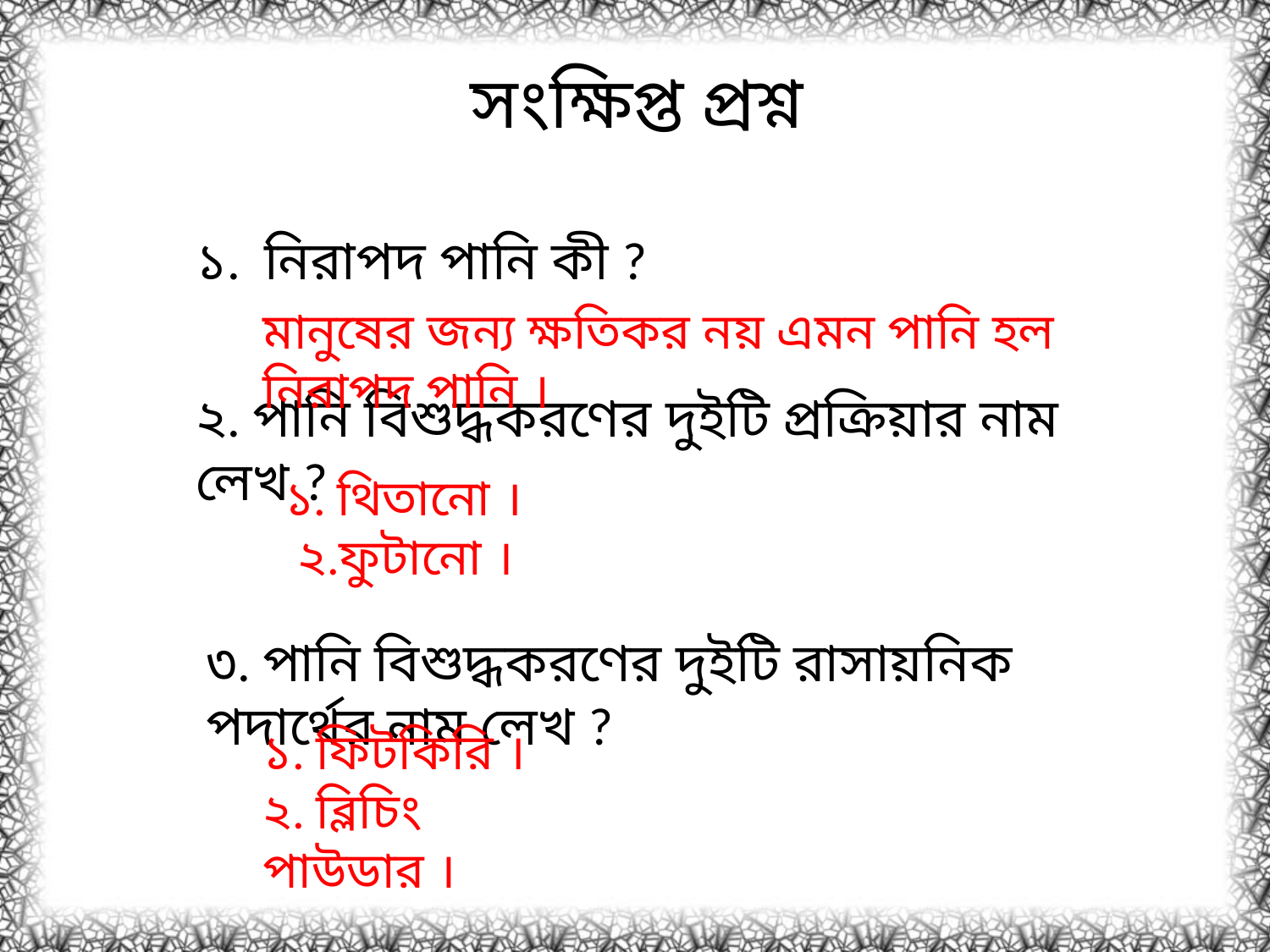

সংক্ষিপ্ত প্রশ্ন
১.  নিরাপদ পানি কী ?

মানুষের জন্য ক্ষতিকর নয় এমন পানি হল নিরাপদ পানি ।
২. পানি বিশুদ্ধকরণের দুইটি প্রক্রিয়ার নাম লেখ ?

১. থিতানো ।
 ২.ফুটানো ।

৩. পানি বিশুদ্ধকরণের দুইটি রাসায়নিক পদার্থের নাম লেখ ?

১. ফিটকিরি ।
২. ব্লিচিং পাউডার ।